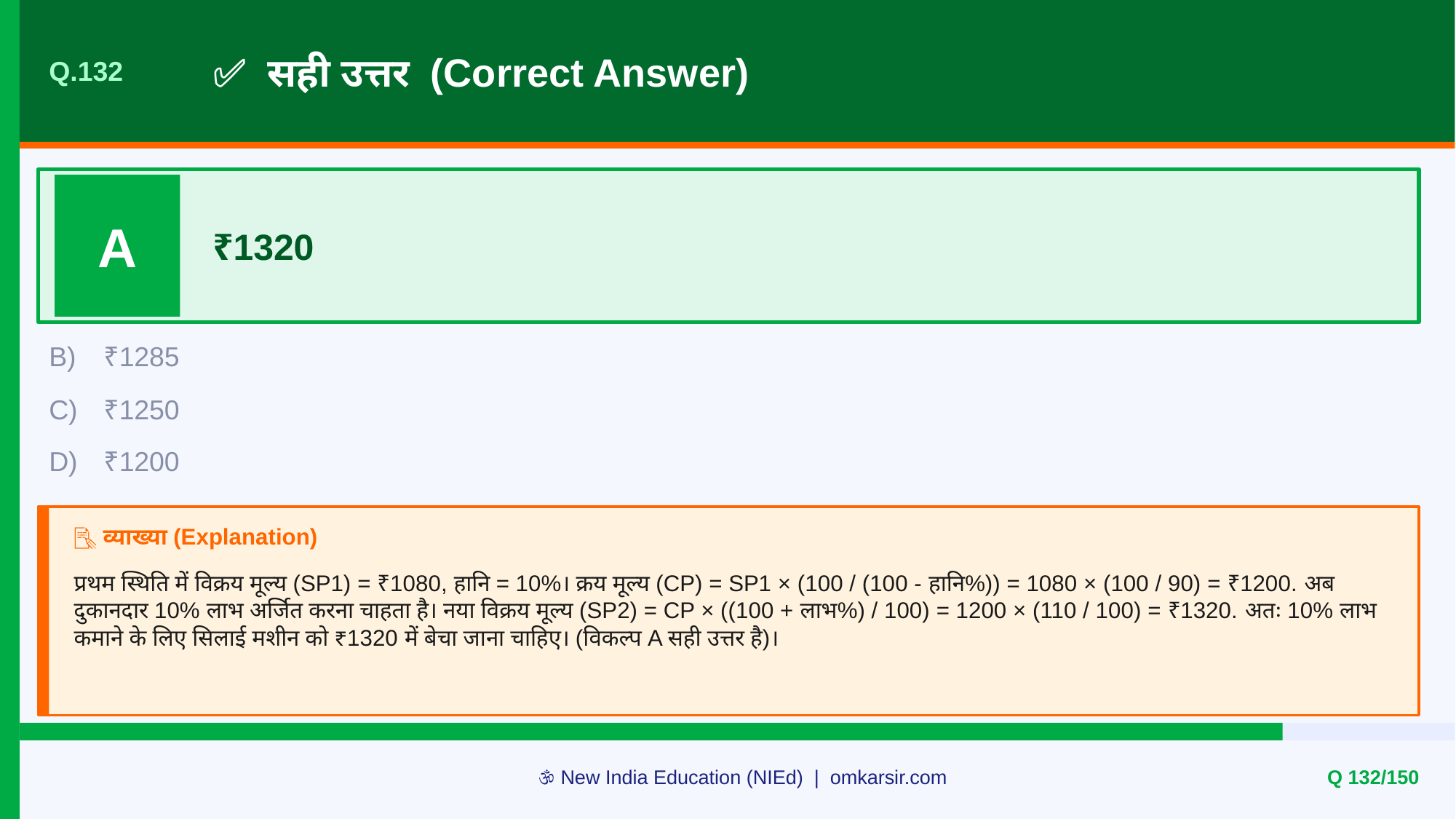

✅  सही उत्तर  (Correct Answer)
Q.132

A
₹1320
B)
₹1285
C)
₹1250
D)
₹1200

📝 व्याख्या (Explanation)
प्रथम स्थिति में विक्रय मूल्य (SP1) = ₹1080, हानि = 10%। क्रय मूल्य (CP) = SP1 × (100 / (100 - हानि%)) = 1080 × (100 / 90) = ₹1200. अब दुकानदार 10% लाभ अर्जित करना चाहता है। नया विक्रय मूल्य (SP2) = CP × ((100 + लाभ%) / 100) = 1200 × (110 / 100) = ₹1320. अतः 10% लाभ कमाने के लिए सिलाई मशीन को ₹1320 में बेचा जाना चाहिए। (विकल्प A सही उत्तर है)।

🕉️ New India Education (NIEd)  |  omkarsir.com
Q 132/150